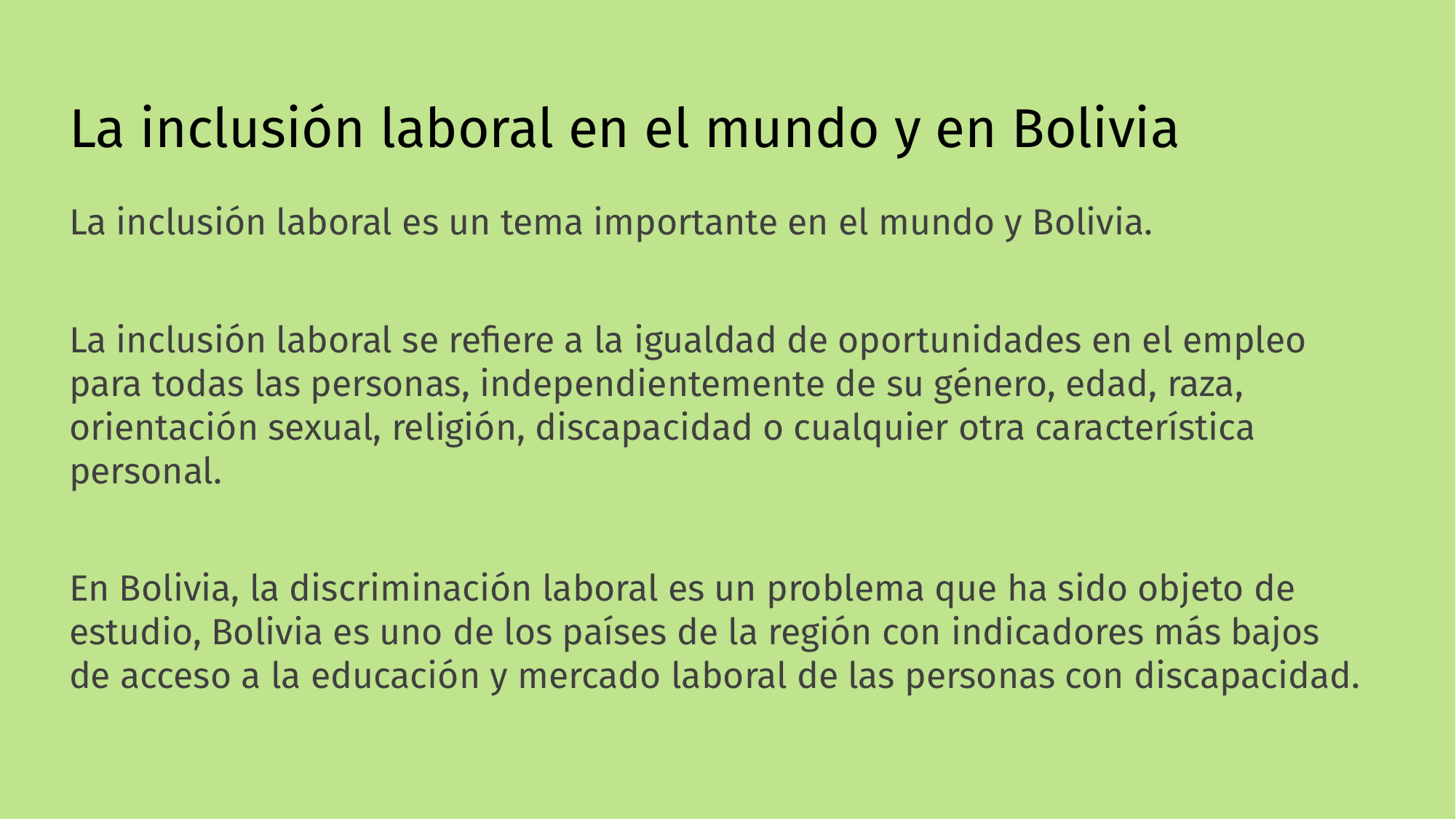

# La inclusión laboral en el mundo y en Bolivia
La inclusión laboral es un tema importante en el mundo y Bolivia.

La inclusión laboral se refiere a la igualdad de oportunidades en el empleo para todas las personas, independientemente de su género, edad, raza, orientación sexual, religión, discapacidad o cualquier otra característica personal.

En Bolivia, la discriminación laboral es un problema que ha sido objeto de estudio, Bolivia es uno de los países de la región con indicadores más bajos de acceso a la educación y mercado laboral de las personas con discapacidad.